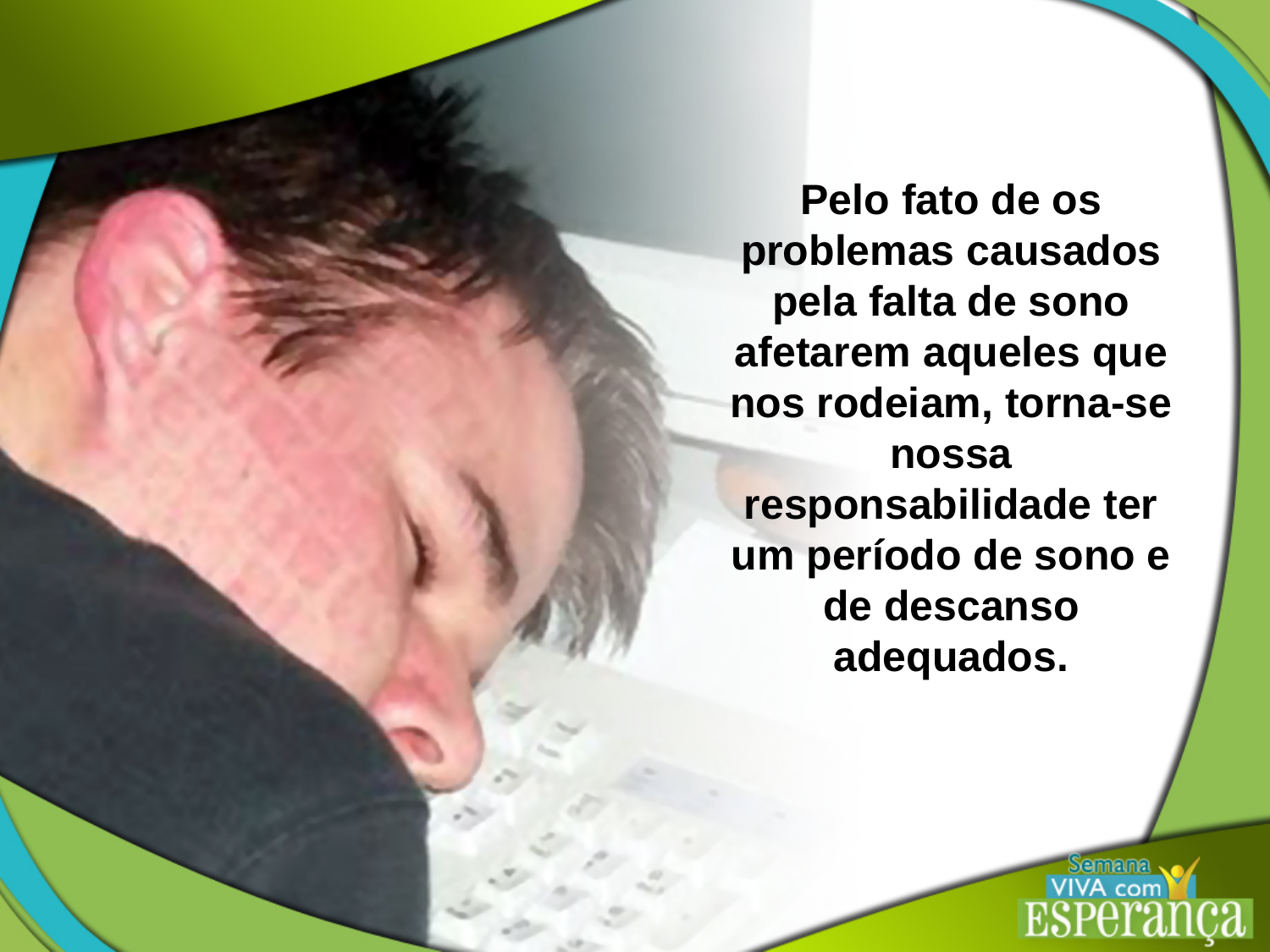

Pelo fato de os problemas causados pela falta de sono afetarem aqueles que nos rodeiam, torna-se nossa responsabilidade ter um período de sono e de descanso adequados.